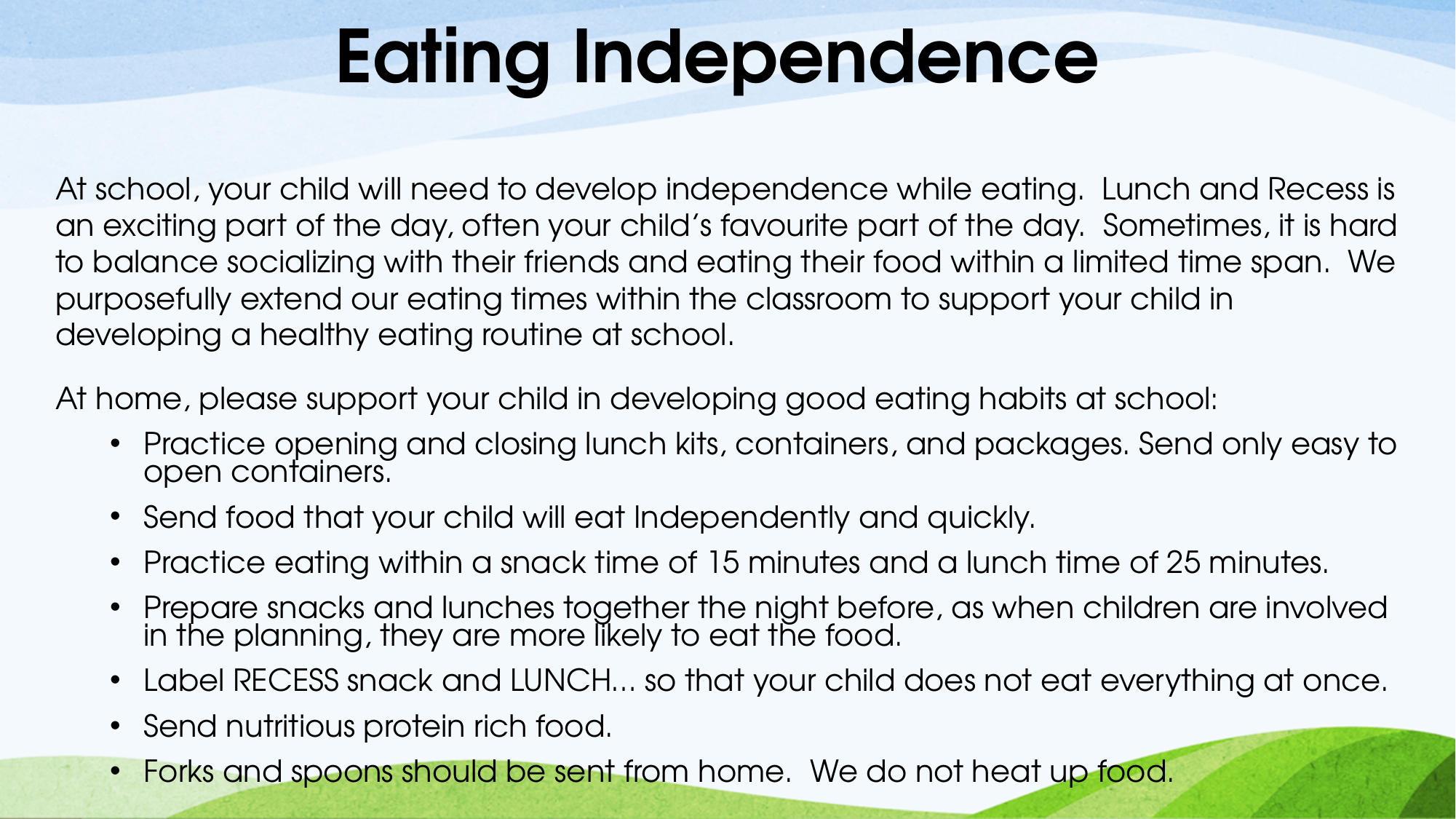

Eating Independence
At school, your child will need to develop independence while eating.  Lunch and Recess is an exciting part of the day, often your child’s favourite part of the day.  Sometimes, it is hard to balance socializing with their friends and eating their food within a limited time span.  We purposefully extend our eating times within the classroom to support your child in developing a healthy eating routine at school.
At home, please support your child in developing good eating habits at school:
Practice opening and closing lunch kits, containers, and packages. Send only easy to open containers.
Send food that your child will eat Independently and quickly.
Practice eating within a snack time of 15 minutes and a lunch time of 25 minutes.
Prepare snacks and lunches together the night before, as when children are involved in the planning, they are more likely to eat the food.
Label RECESS snack and LUNCH… so that your child does not eat everything at once.
Send nutritious protein rich food.
Forks and spoons should be sent from home.  We do not heat up food.